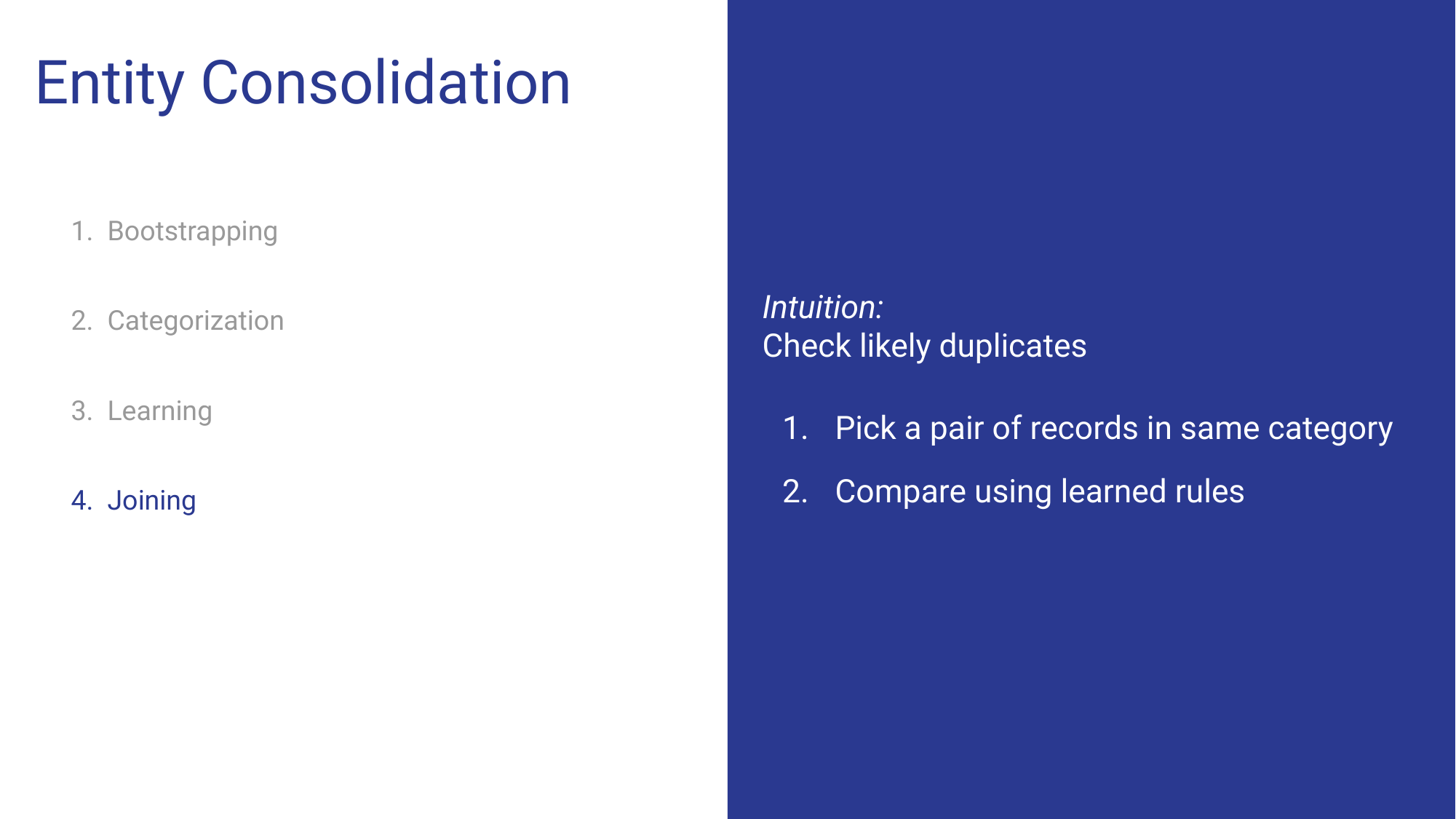

# Entity Consolidation
Intuition:
Check likely duplicates
Pick a pair of records in same category
Compare using learned rules
Bootstrapping
Categorization
Learning
Joining